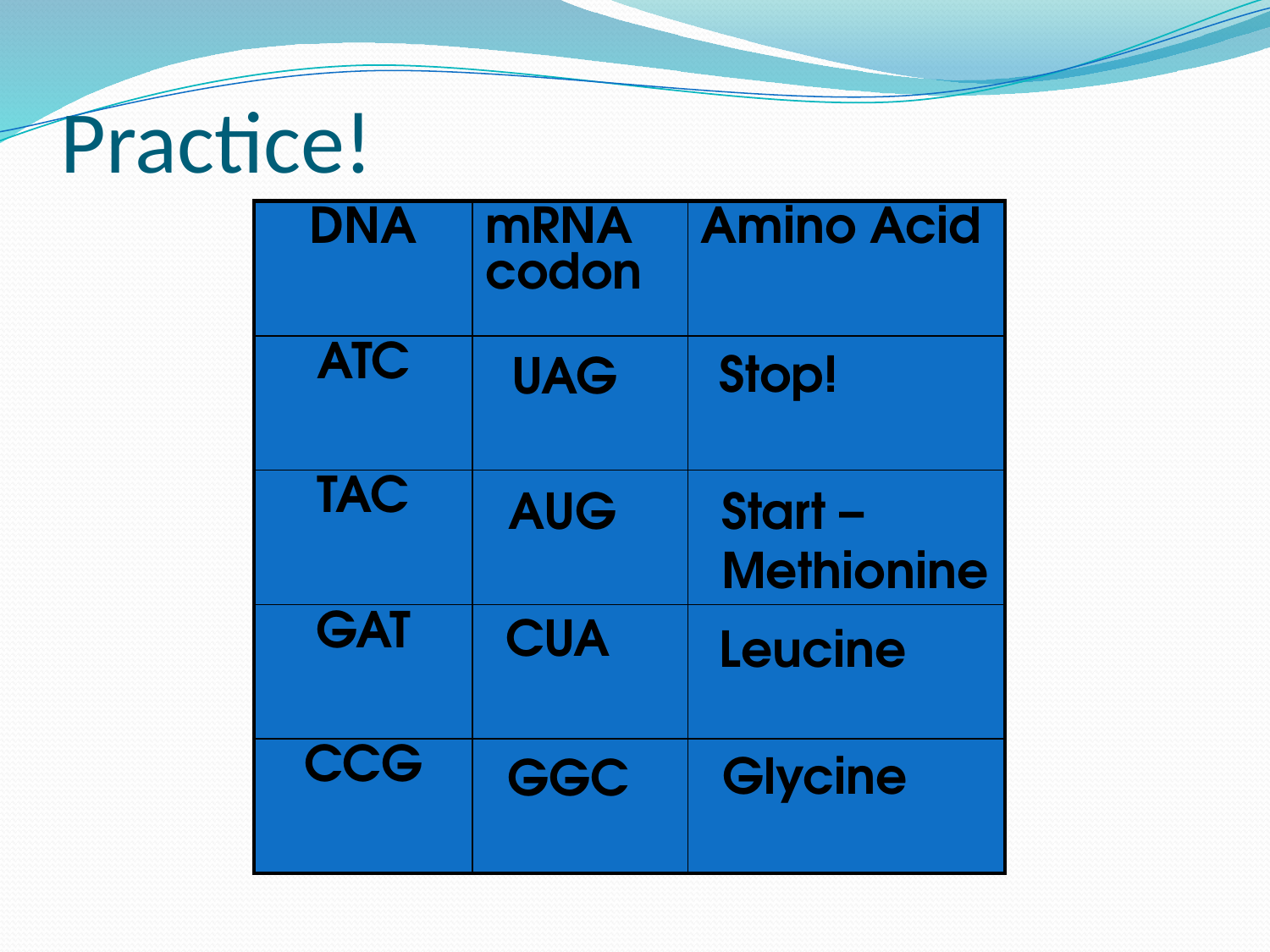

# Practice!
| DNA | mRNA codon | Amino Acid |
| --- | --- | --- |
| ATC |  |  |
| TAC |  |  |
| GAT |  |  |
| CCG |  |  |
Stop!
UAG
AUG
Start –
Methionine
CUA
Leucine
Glycine
GGC